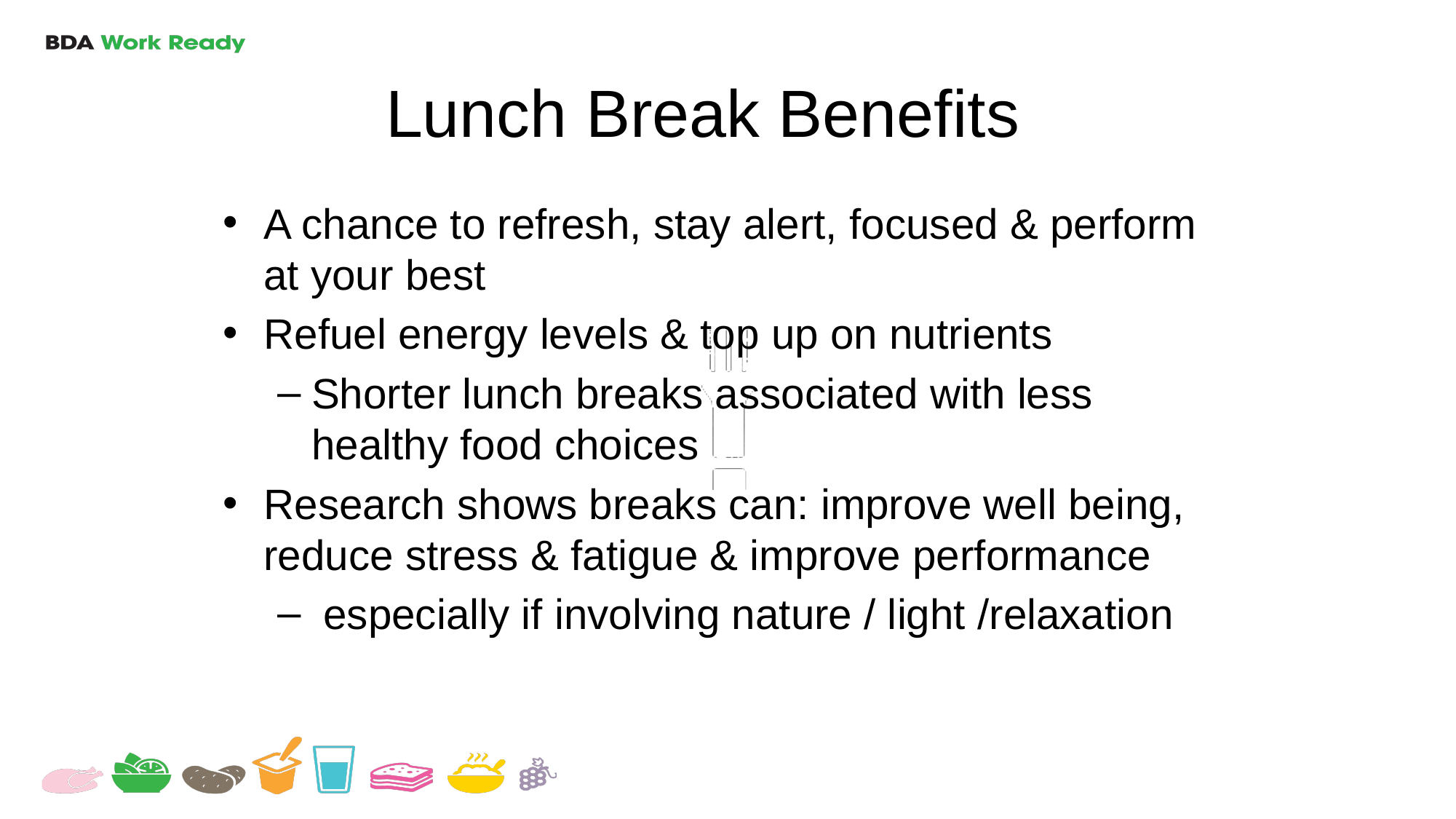

# Lunch Break Benefits
A chance to refresh, stay alert, focused & perform at your best
Refuel energy levels & top up on nutrients
Shorter lunch breaks associated with less healthy food choices
Research shows breaks can: improve well being, reduce stress & fatigue & improve performance
 especially if involving nature / light /relaxation